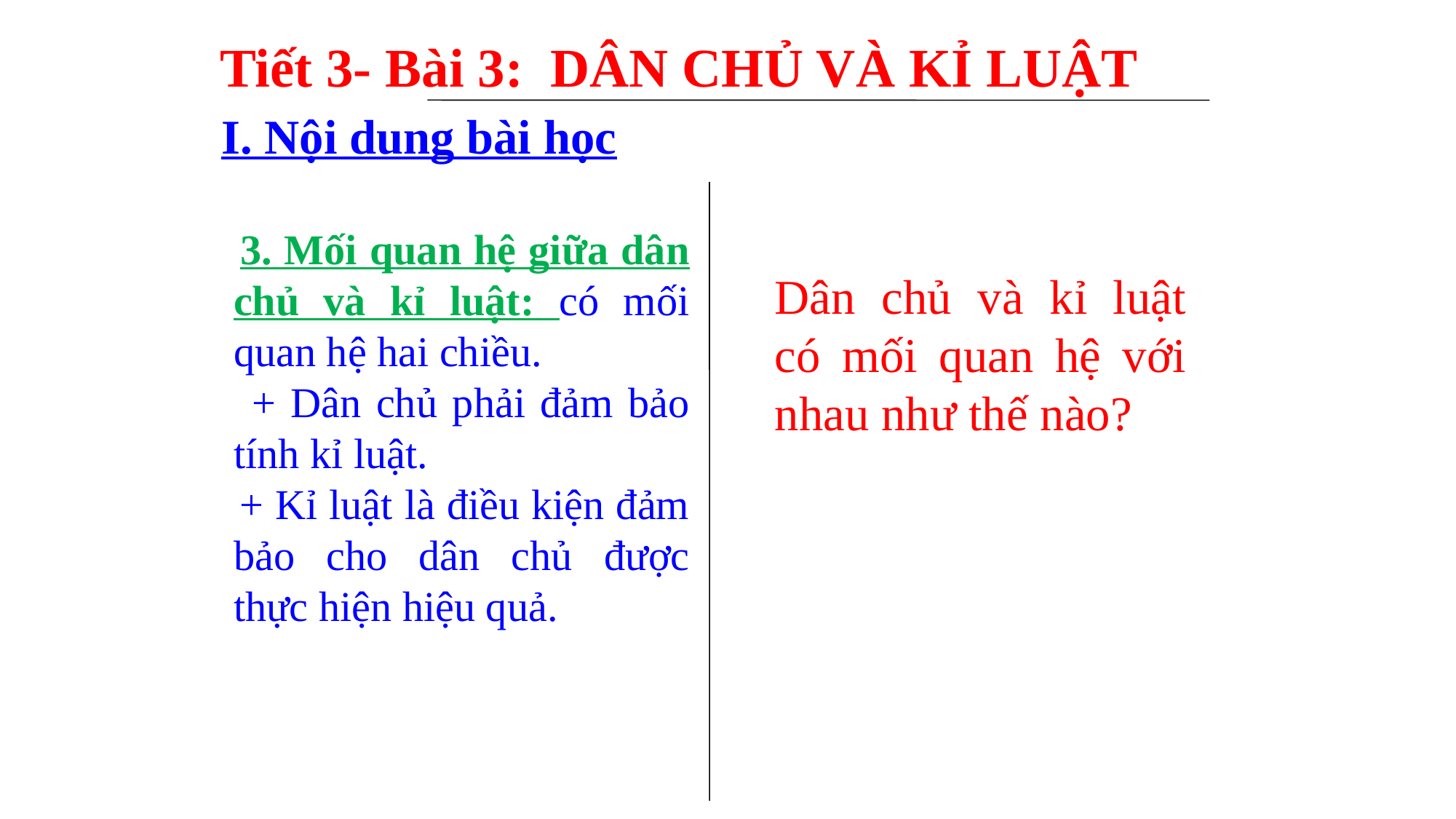

Tiết 3- Bài 3:  DÂN CHỦ VÀ KỈ LUẬT

I. Nội dung bài học

    3. Mối quan hệ giữa dân chủ và kỉ luật: có mối quan hệ hai chiều.
    + Dân chủ phải đảm bảo tính kỉ luật.
    + Kỉ luật là điều kiện đảm bảo cho dân chủ được thực hiện hiệu quả.
Dân chủ và kỉ luật có mối quan hệ với nhau như thế nào?